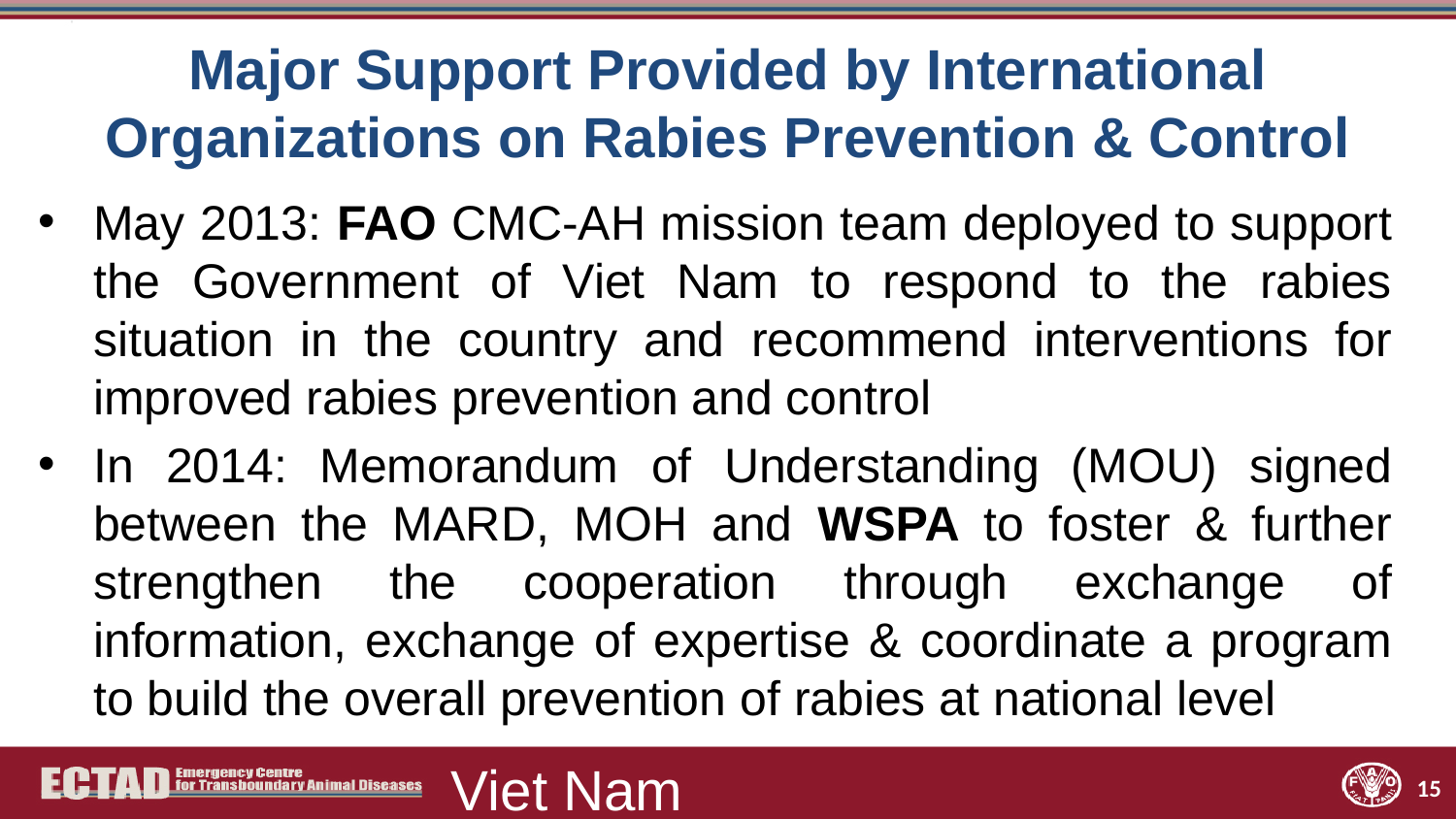

# Major Support Provided by International Organizations on Rabies Prevention & Control
May 2013: FAO CMC-AH mission team deployed to support the Government of Viet Nam to respond to the rabies situation in the country and recommend interventions for improved rabies prevention and control
In 2014: Memorandum of Understanding (MOU) signed between the MARD, MOH and WSPA to foster & further strengthen the cooperation through exchange of information, exchange of expertise & coordinate a program to build the overall prevention of rabies at national level
15